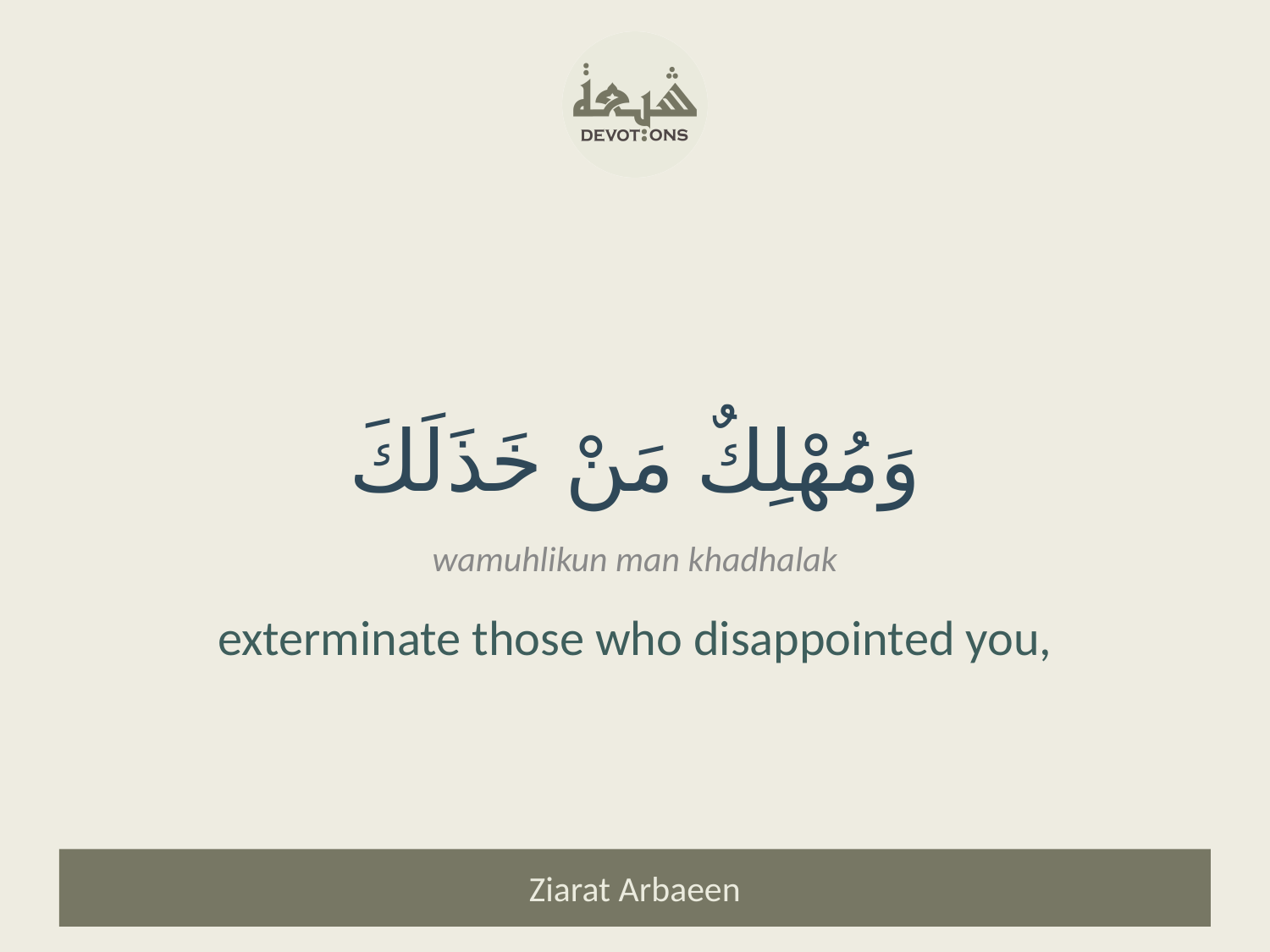

وَمُهْلِكٌ مَنْ خَذَلَكَ
wamuhlikun man khadhalak
exterminate those who disappointed you,
Ziarat Arbaeen